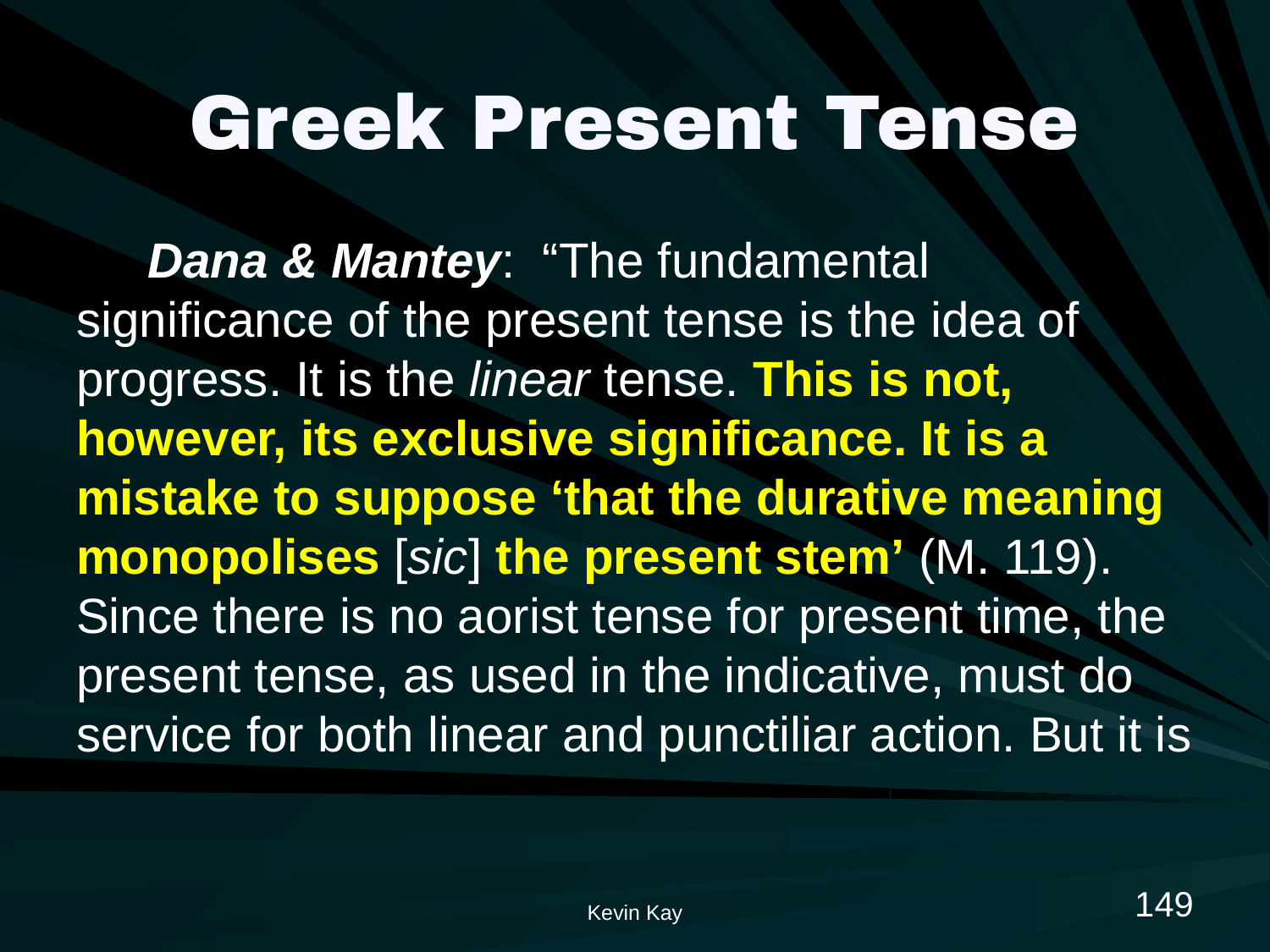

# Greek Present Tense
Dana & Mantey:  “The fundamental significance of the present tense is the idea of progress. It is the linear tense. This is not, however, its exclusive significance. It is a mistake to suppose ‘that the durative meaning monopolises [sic] the present stem’ (M. 119). Since there is no aorist tense for present time, the present tense, as used in the indicative, must do service for both linear and punctiliar action. But it is
149
Kevin Kay